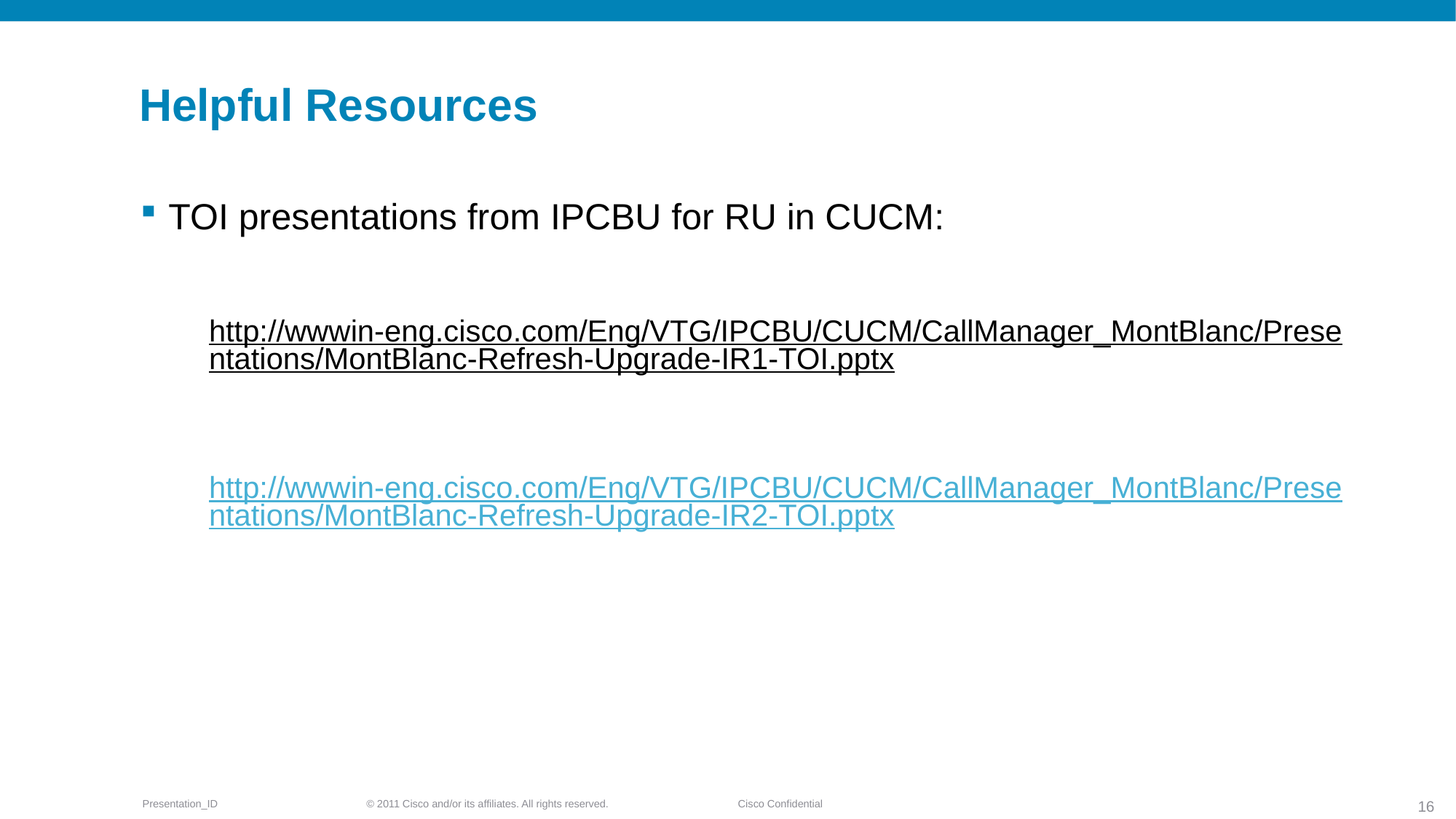

# Helpful Resources

TOI presentations from IPCBU for RU in CUCM:

http://wwwin-eng.cisco.com/Eng/VTG/IPCBU/CUCM/CallManager_MontBlanc/Presentations/MontBlanc-Refresh-Upgrade-IR1-TOI.pptx

http://wwwin-eng.cisco.com/Eng/VTG/IPCBU/CUCM/CallManager_MontBlanc/Presentations/MontBlanc-Refresh-Upgrade-IR2-TOI.pptx